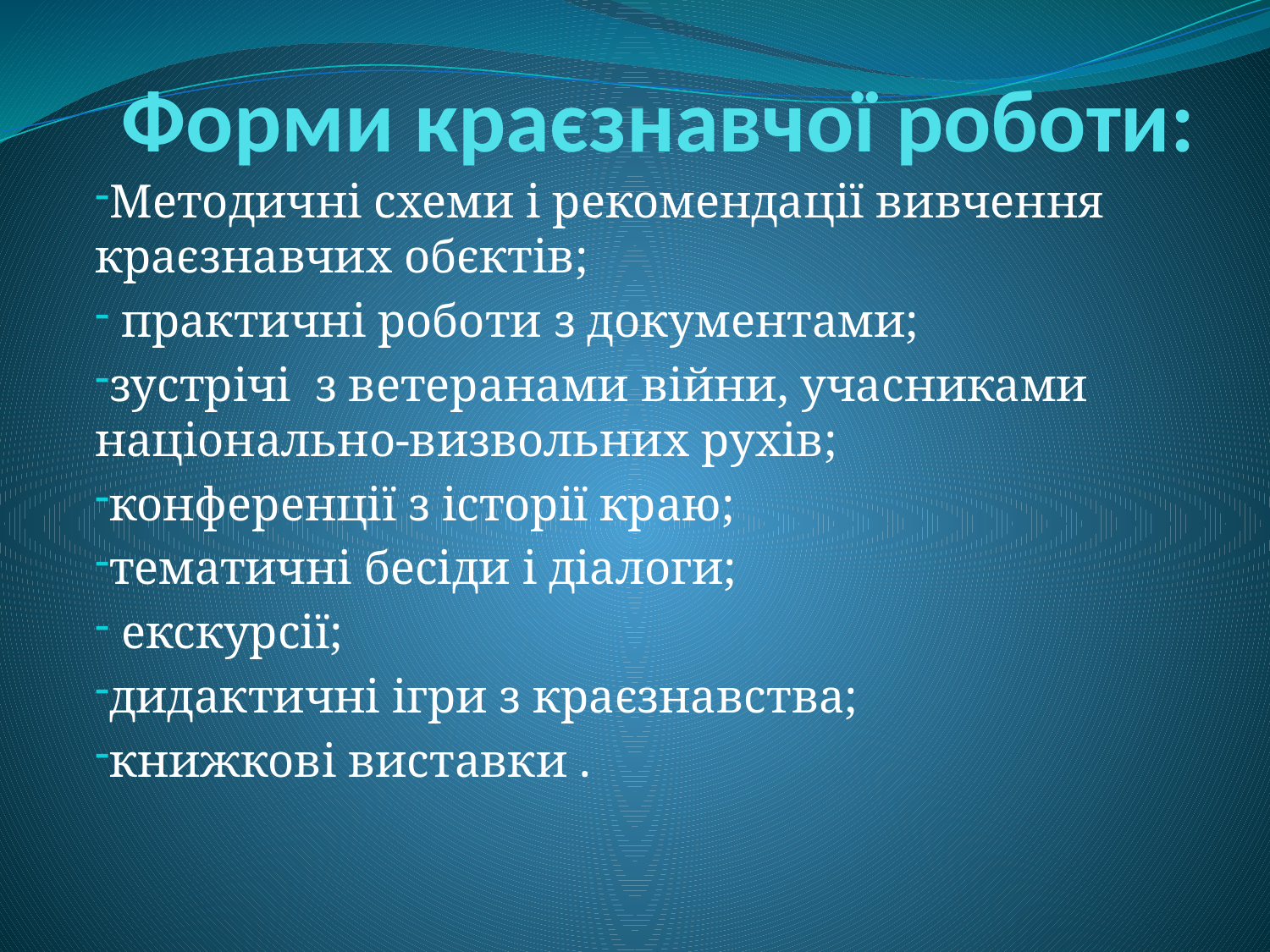

# Форми краєзнавчої роботи:
Методичні схеми і рекомендації вивчення краєзнавчих обєктів;
 практичні роботи з документами;
зустрічі  з ветеранами війни, учасниками національно-визвольних рухів;
конференції з історії краю;
тематичні бесіди і діалоги;
 екскурсії;
дидактичні ігри з краєзнавства;
книжкові виставки .